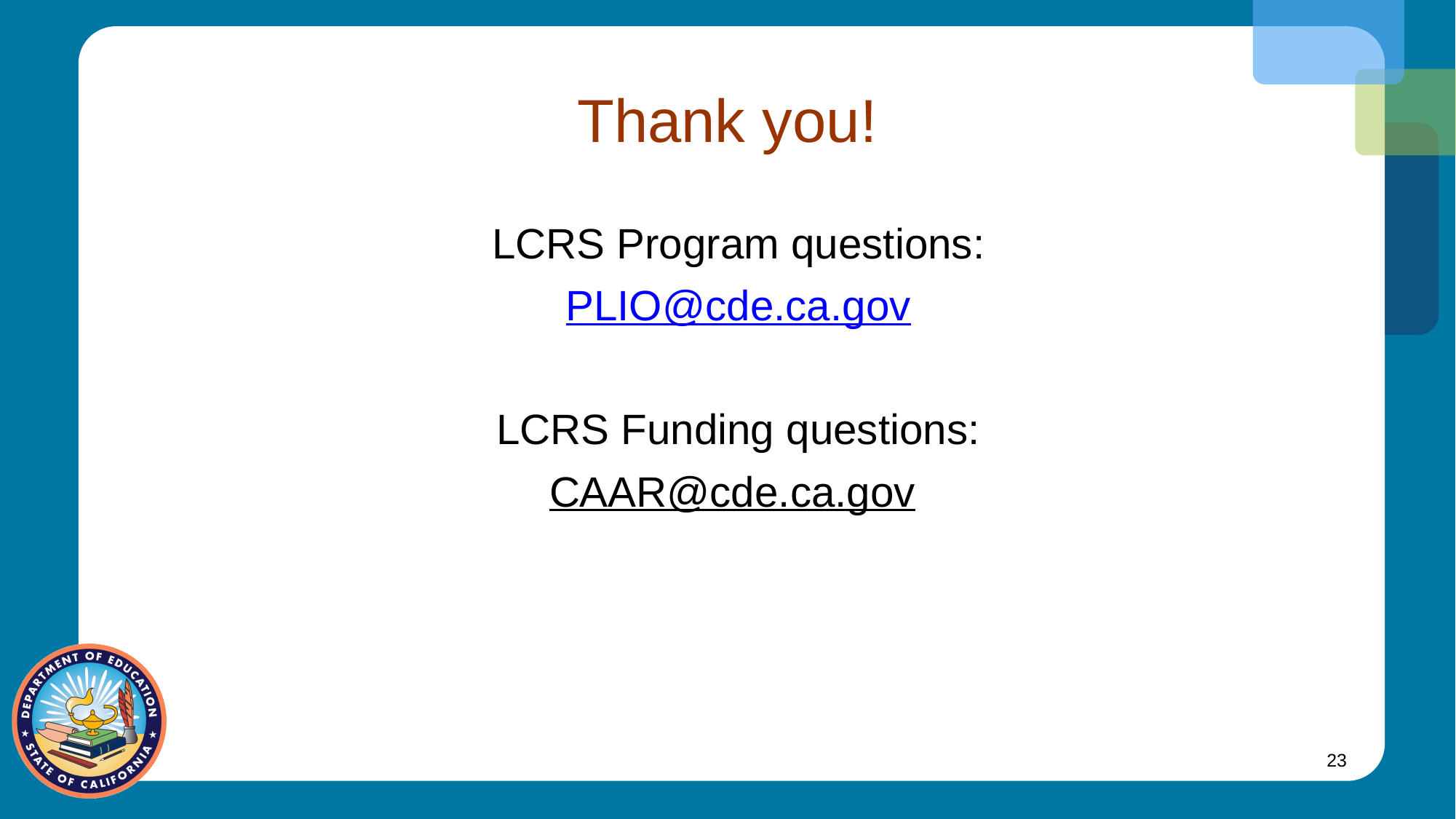

# Thank you!
LCRS Program questions:
PLIO@cde.ca.gov

LCRS Funding questions:
CAAR@cde.ca.gov
23